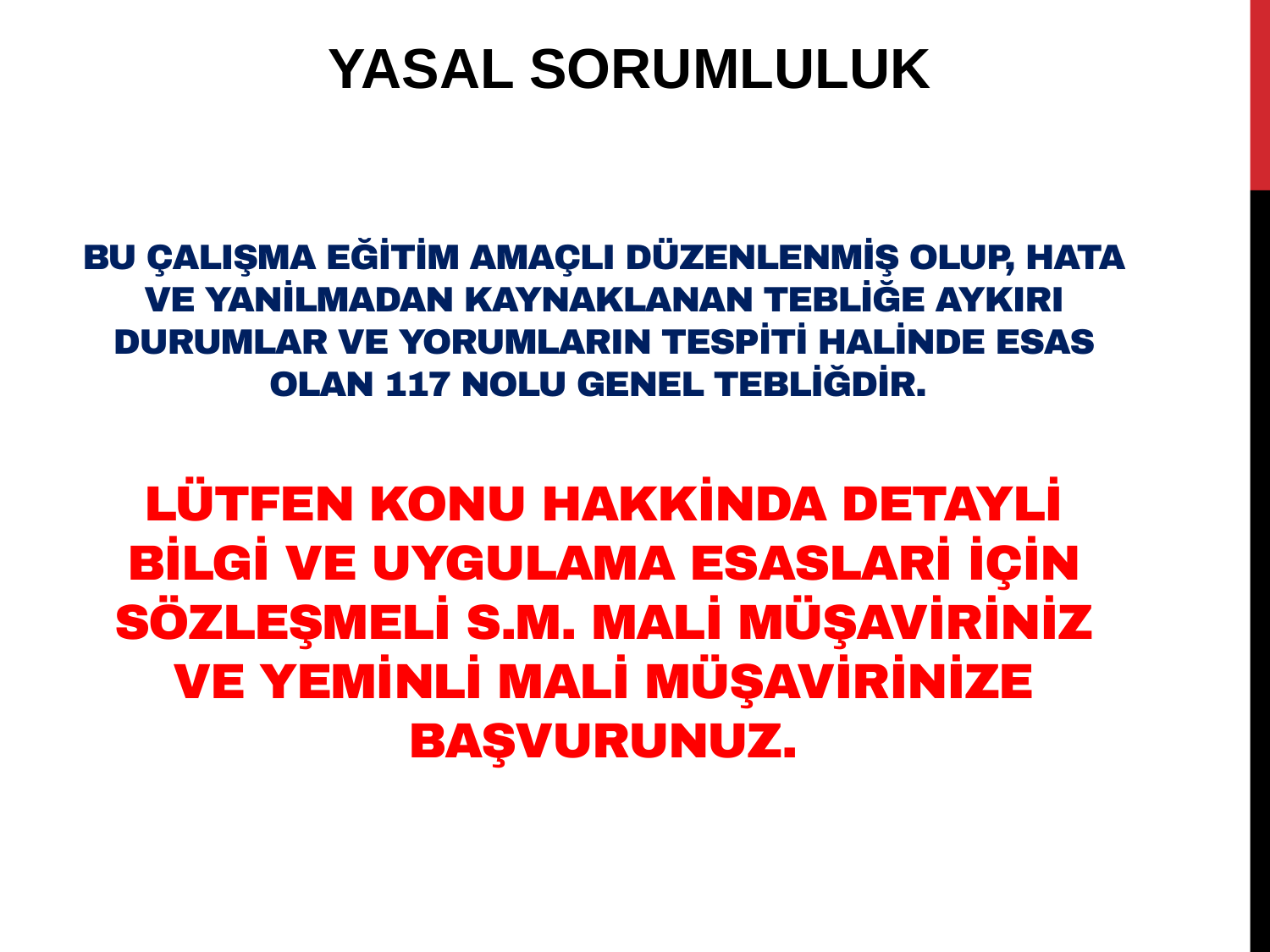

YASAL SORUMLULUK
# BU ÇALIŞMA EĞİTİM AMAÇLI DÜZENLENMİŞ OLUP, hata ve yanilmadan kaynaklanan TEBLİĞE AYKIRI DURUMLAR VE YORUMLARIN TESPİTİ HALİNDE ESAS OLAN 117 NOLU GENEL TEBLİĞDİR. Lütfen Konu hakkinda detayli bilgi ve uygulama esaslari için sözleşmeli s.m. Mali müşaviriniz ve yeminli mali müşavirinize başvurunuz.